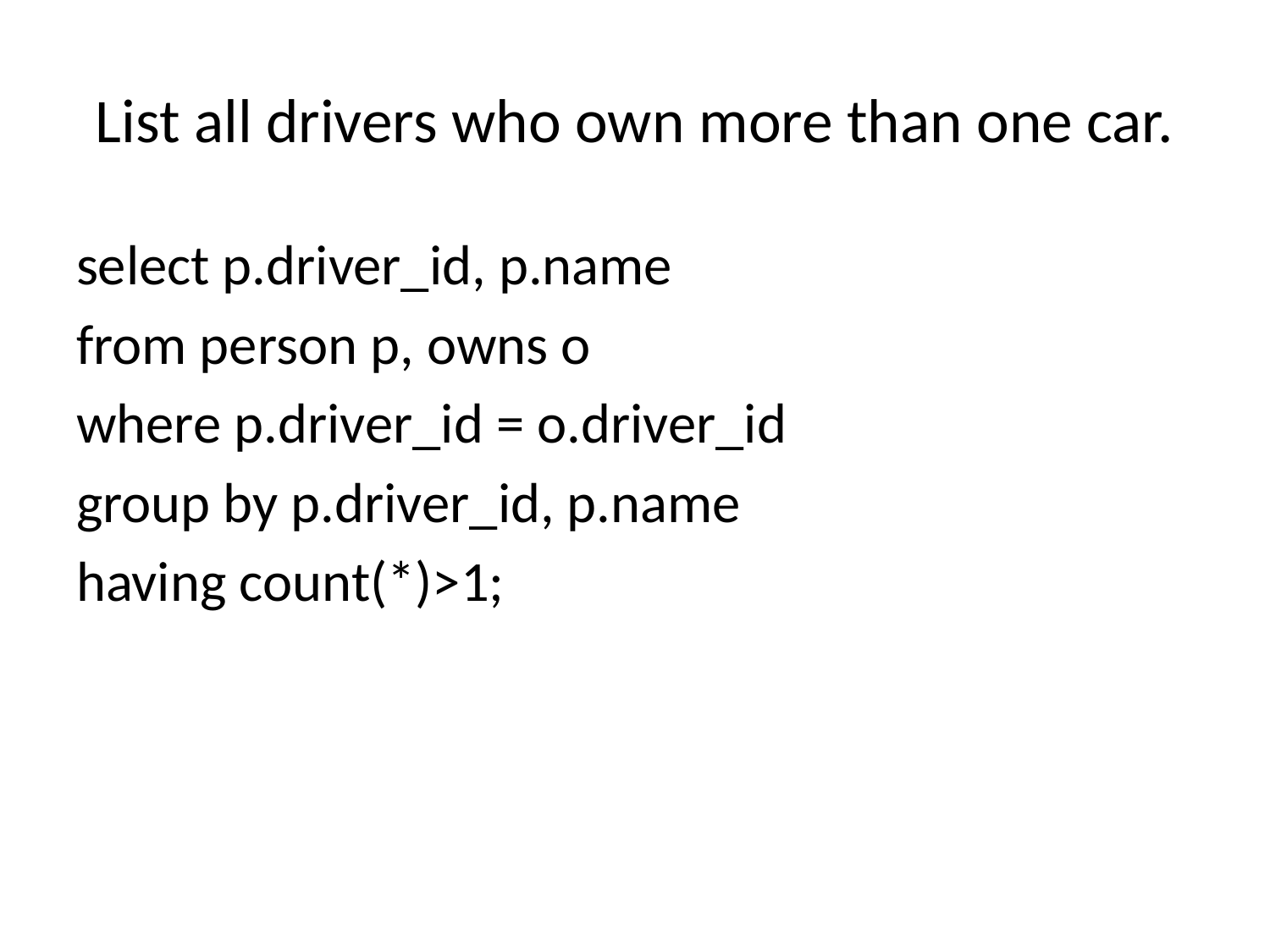

# List all drivers who own more than one car.
select p.driver_id, p.name
from person p, owns o
where p.driver_id = o.driver_id
group by p.driver_id, p.name
having count(*)>1;